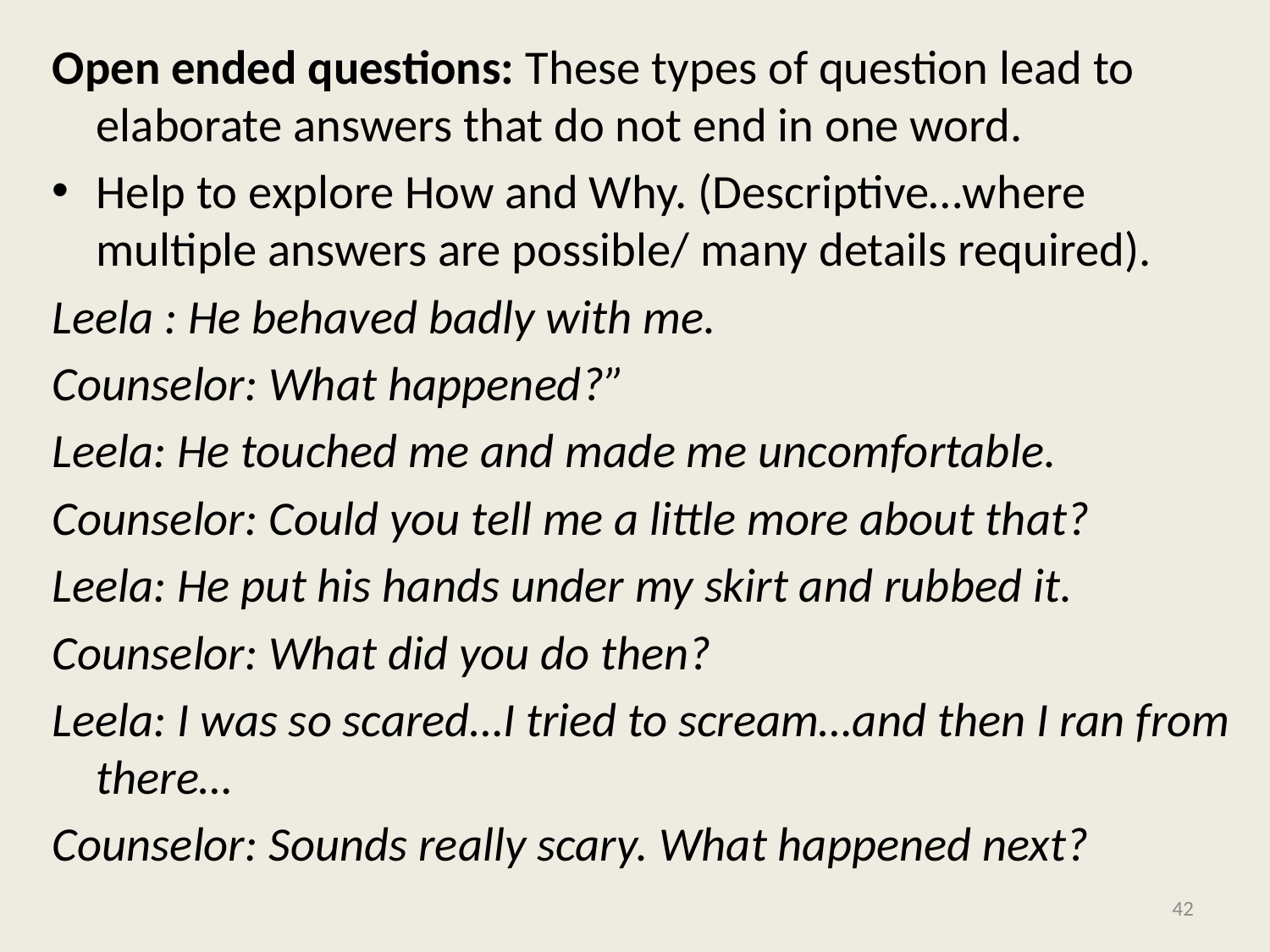

Open ended questions: These types of question lead to elaborate answers that do not end in one word.
Help to explore How and Why. (Descriptive…where multiple answers are possible/ many details required).
Leela : He behaved badly with me.
Counselor: What happened?”
Leela: He touched me and made me uncomfortable.
Counselor: Could you tell me a little more about that?
Leela: He put his hands under my skirt and rubbed it.
Counselor: What did you do then?
Leela: I was so scared…I tried to scream…and then I ran from there…
Counselor: Sounds really scary. What happened next?

42